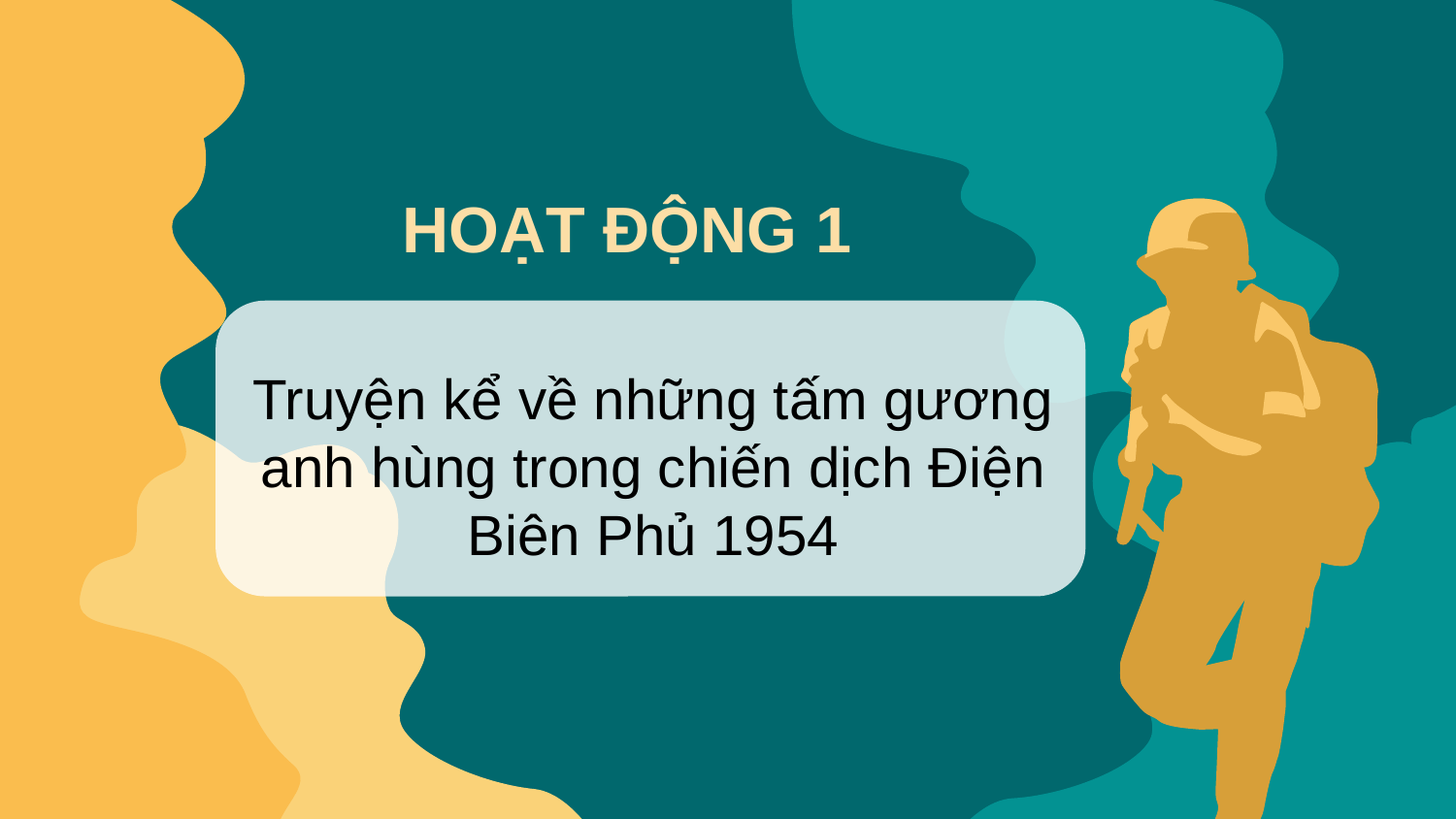

HOẠT ĐỘNG 1

Truyện kể về những tấm gương anh hùng trong chiến dịch Điện Biên Phủ 1954